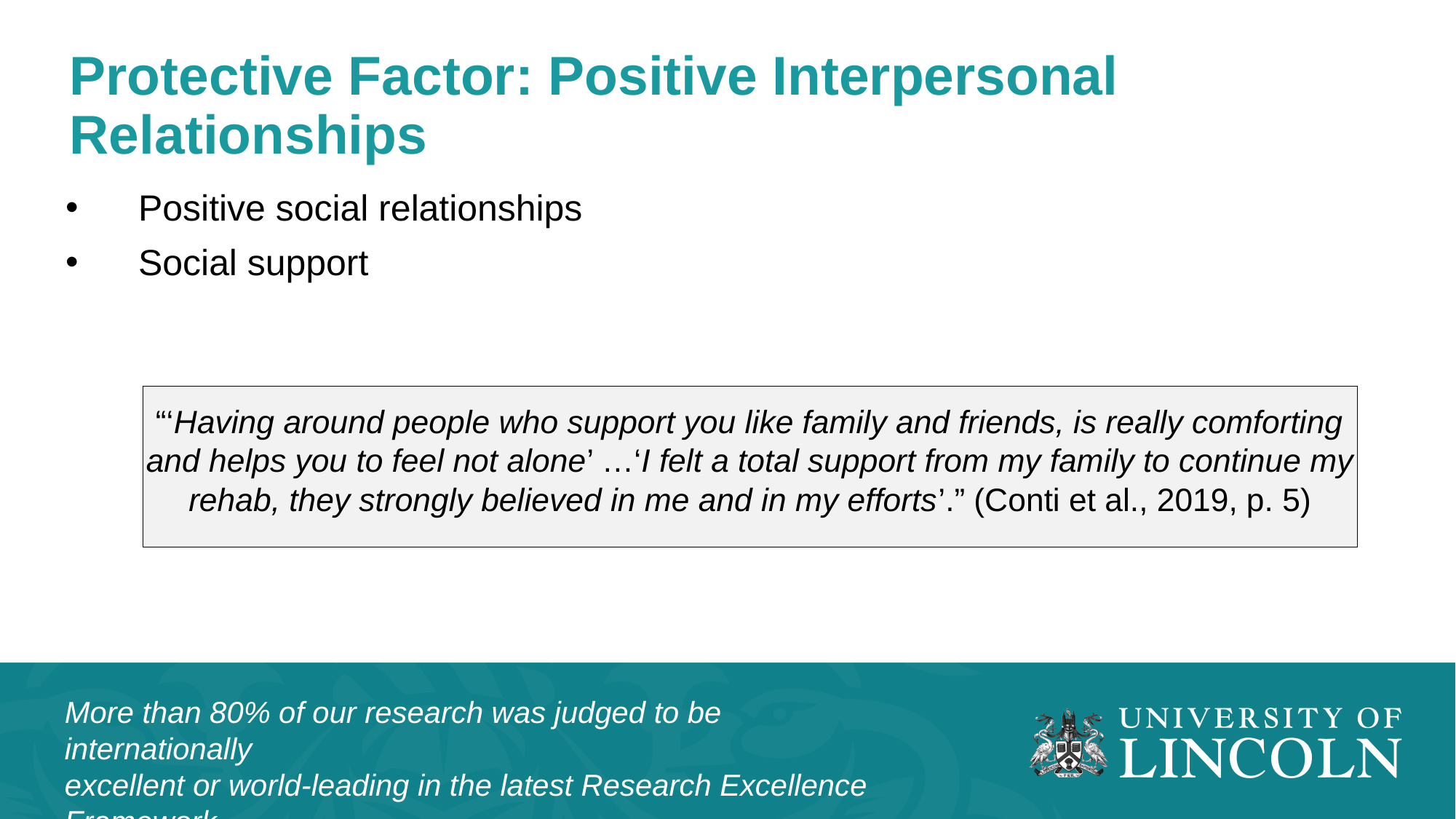

Protective Factor: Positive Interpersonal Relationships
Positive social relationships
Social support

“‘Having around people who support you like family and friends, is really comforting and helps you to feel not alone’ …‘I felt a total support from my family to continue my rehab, they strongly believed in me and in my efforts’.” (Conti et al., 2019, p. 5)
More than 80% of our research was judged to be internationally
excellent or world-leading in the latest Research Excellence Framework